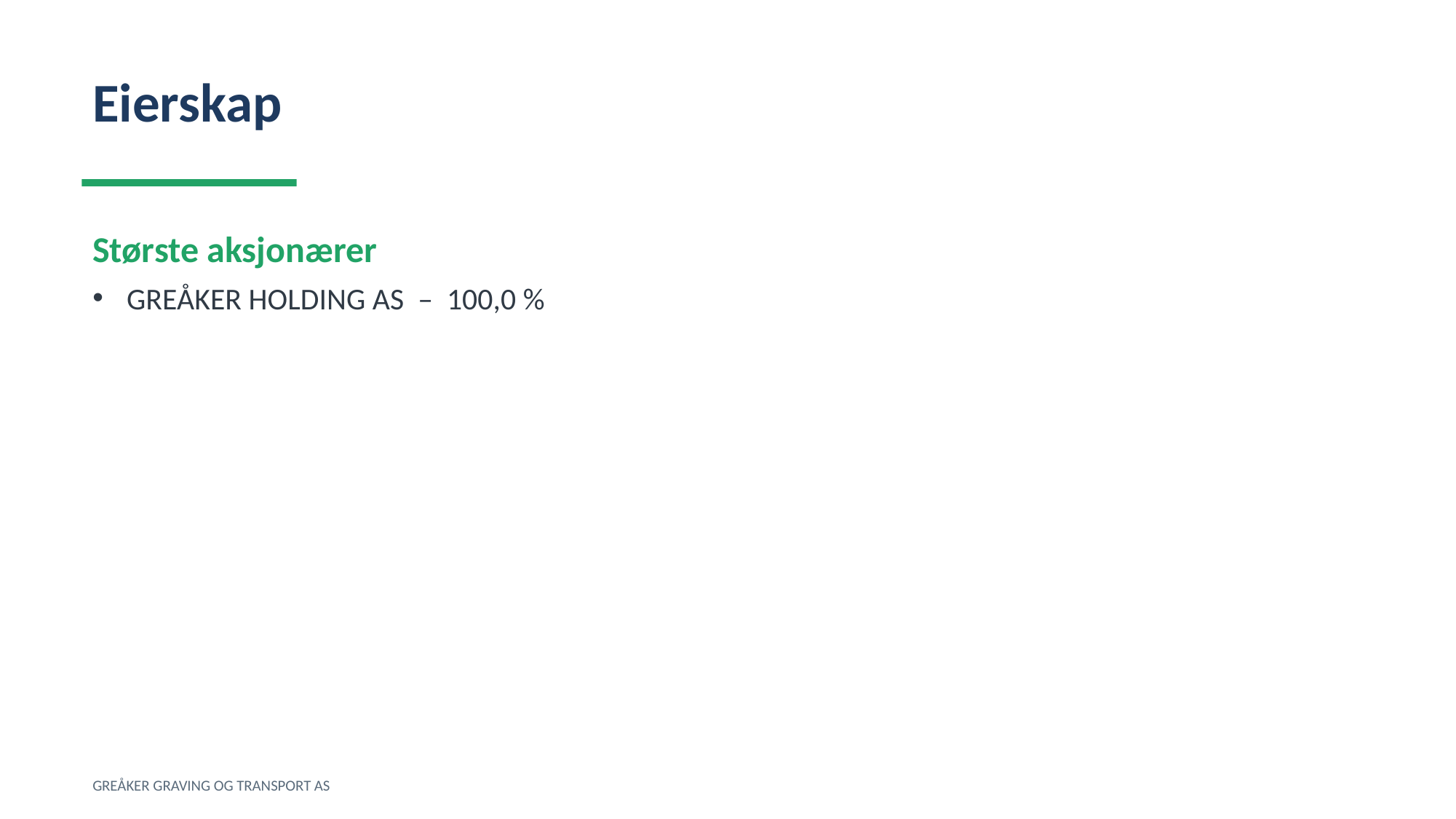

Eierskap

Største aksjonærer
GREÅKER HOLDING AS  –  100,0 %
GREÅKER GRAVING OG TRANSPORT AS